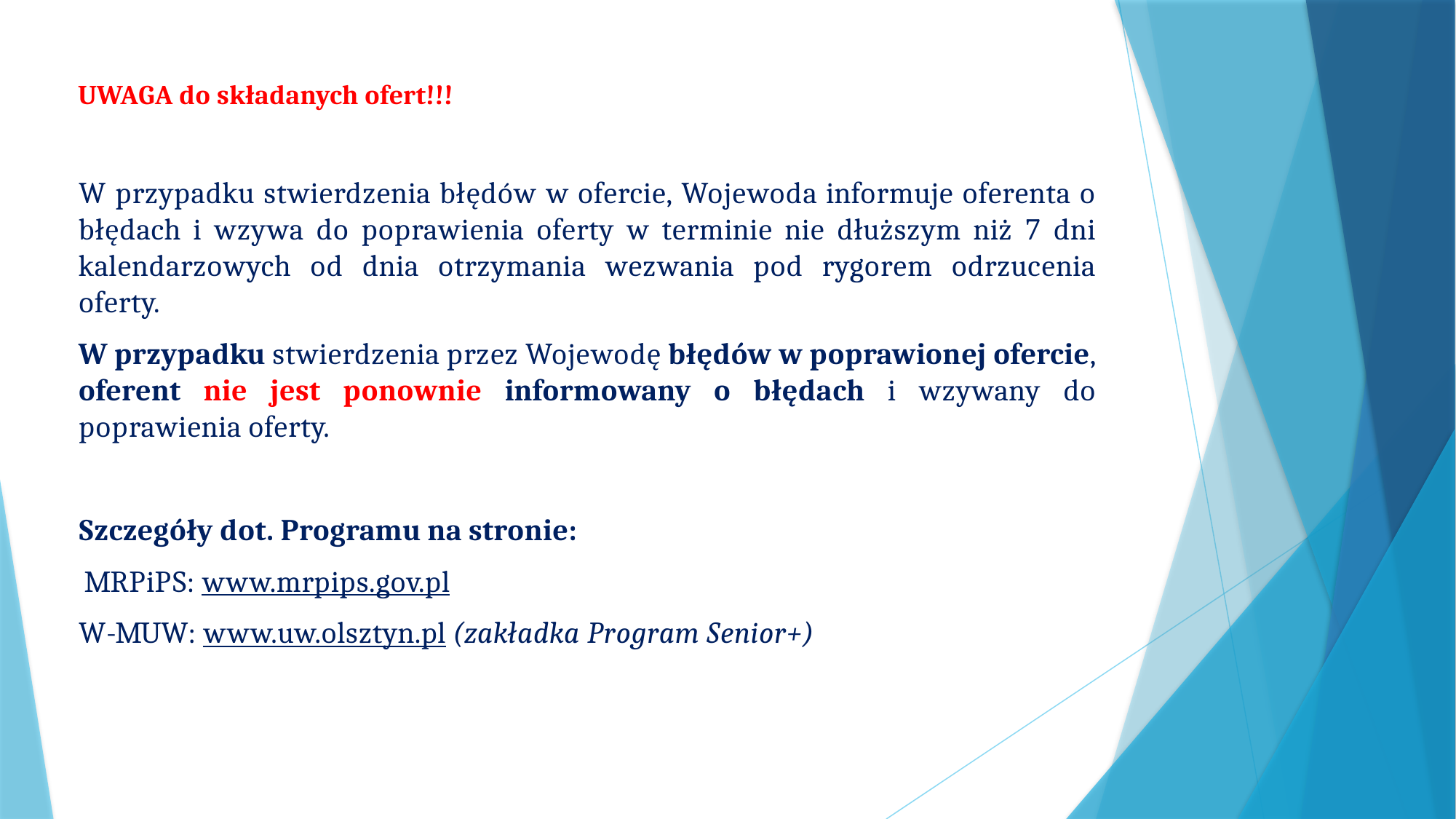

UWAGA do składanych ofert!!!

W przypadku stwierdzenia błędów w ofercie, Wojewoda informuje oferenta o błędach i wzywa do poprawienia oferty w terminie nie dłuższym niż 7 dni kalendarzowych od dnia otrzymania wezwania pod rygorem odrzucenia oferty.
W przypadku stwierdzenia przez Wojewodę błędów w poprawionej ofercie, oferent nie jest ponownie informowany o błędach i wzywany do poprawienia oferty.

Szczegóły dot. Programu na stronie:
 MRPiPS: www.mrpips.gov.pl
W-MUW: www.uw.olsztyn.pl (zakładka Program Senior+)